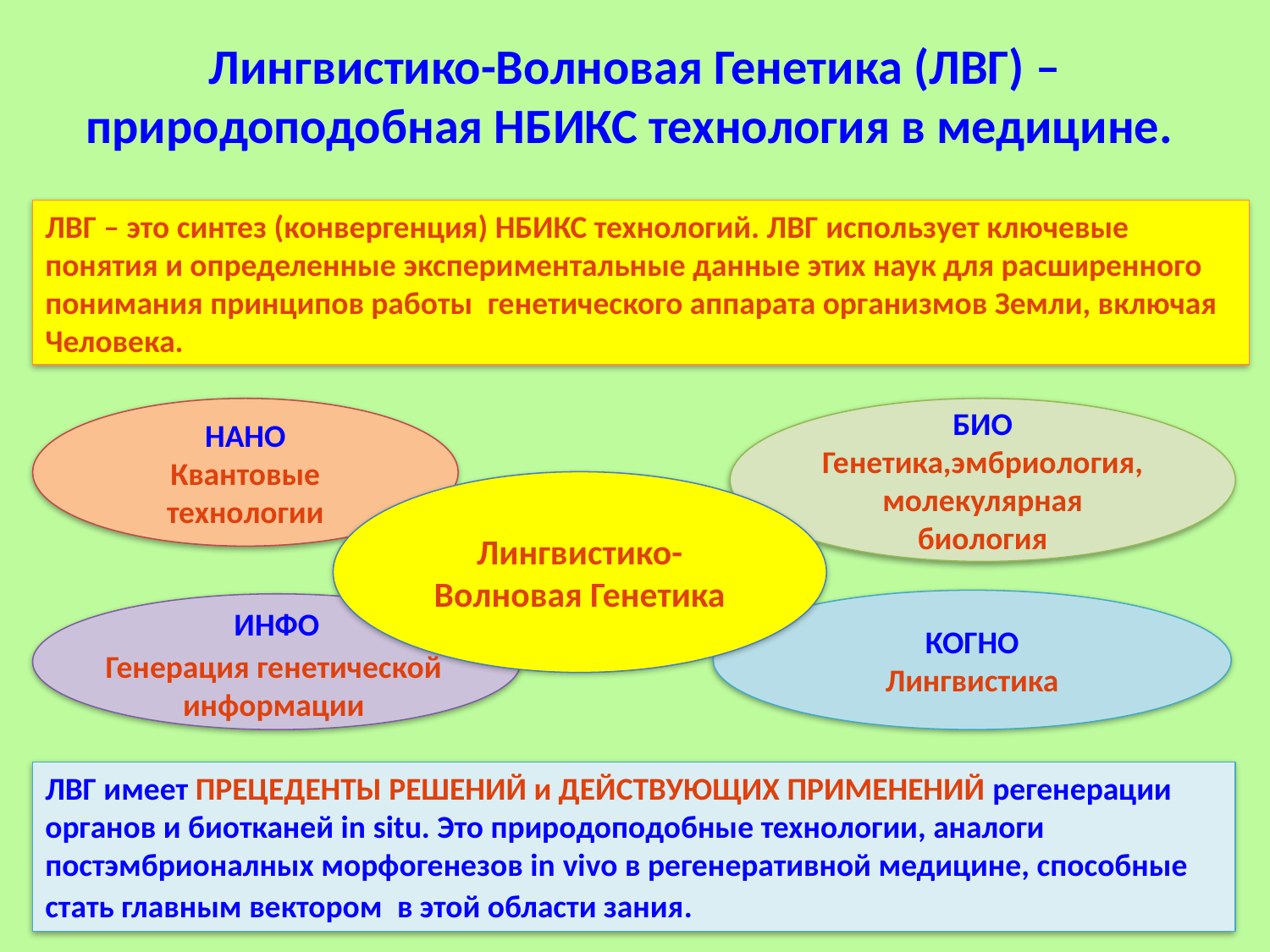

# Лингвистико-Волновая Генетика (ЛВГ) – природоподобная НБИКС технология в медицине.
ЛВГ – это синтез (конвергенция) НБИКС технологий. ЛВГ использует ключевые понятия и определенные экспериментальные данные этих наук для расширенного понимания принципов работы  генетического аппарата организмов Земли, включая Человека.

НАНО
Квантовые технологии
БИО
Генетика,эмбриология, молекулярная биология
Лингвистико-Волновая Генетика
КОГНО
Лингвистика
ИНФО

Генерация генетической
 информации
ЛВГ имеет ПРЕЦЕДЕНТЫ РЕШЕНИЙ и ДЕЙСТВУЮЩИХ ПРИМЕНЕНИЙ регенерации органов и биотканей in situ. Это природоподобные технологии, аналоги постэмбрионалных морфогенезов in vivo в регенеративной медицине, способные стать главным вектором  в этой области зания.
5